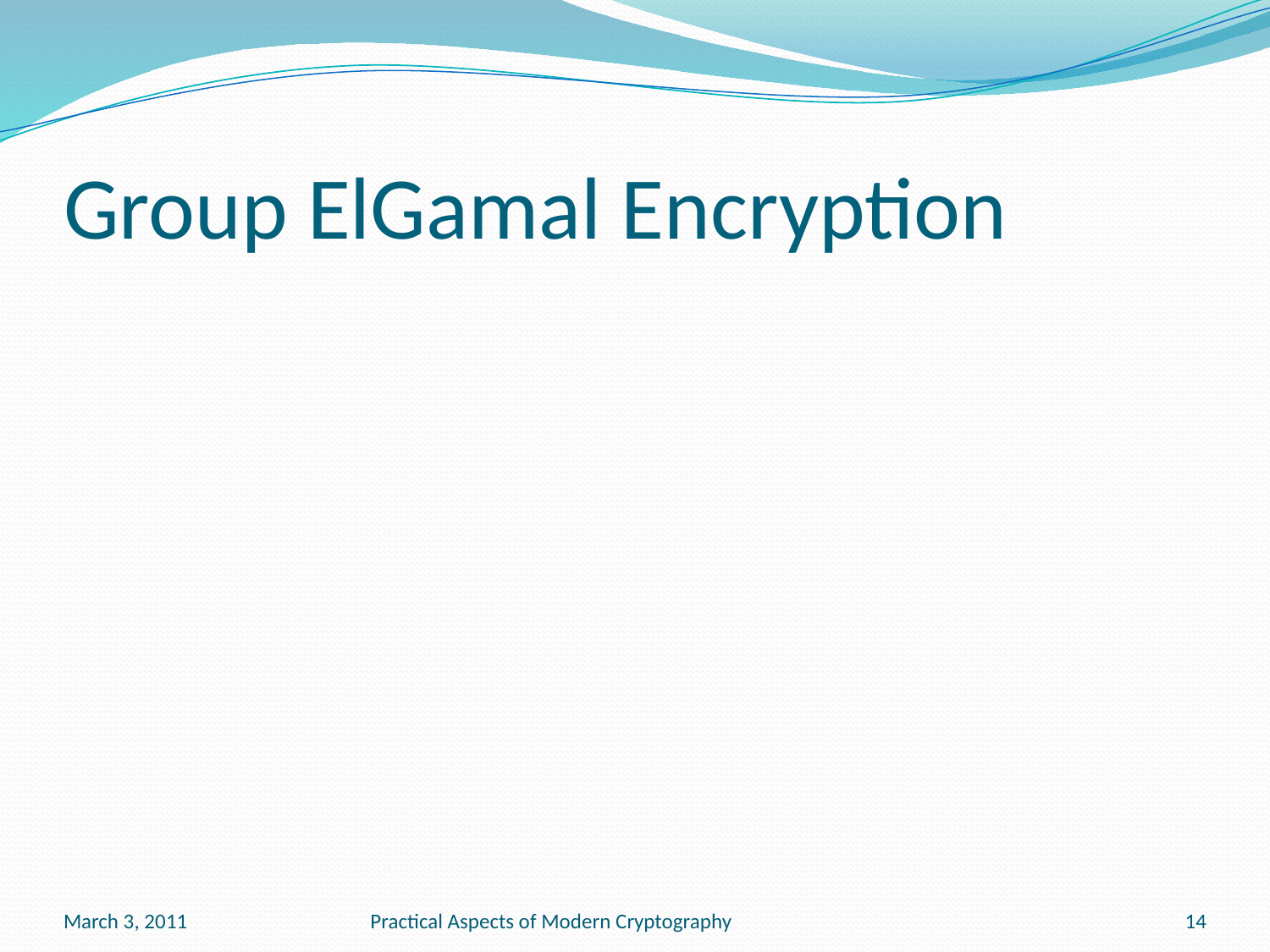

# Group ElGamal Encryption

March 3, 2011
Practical Aspects of Modern Cryptography
14